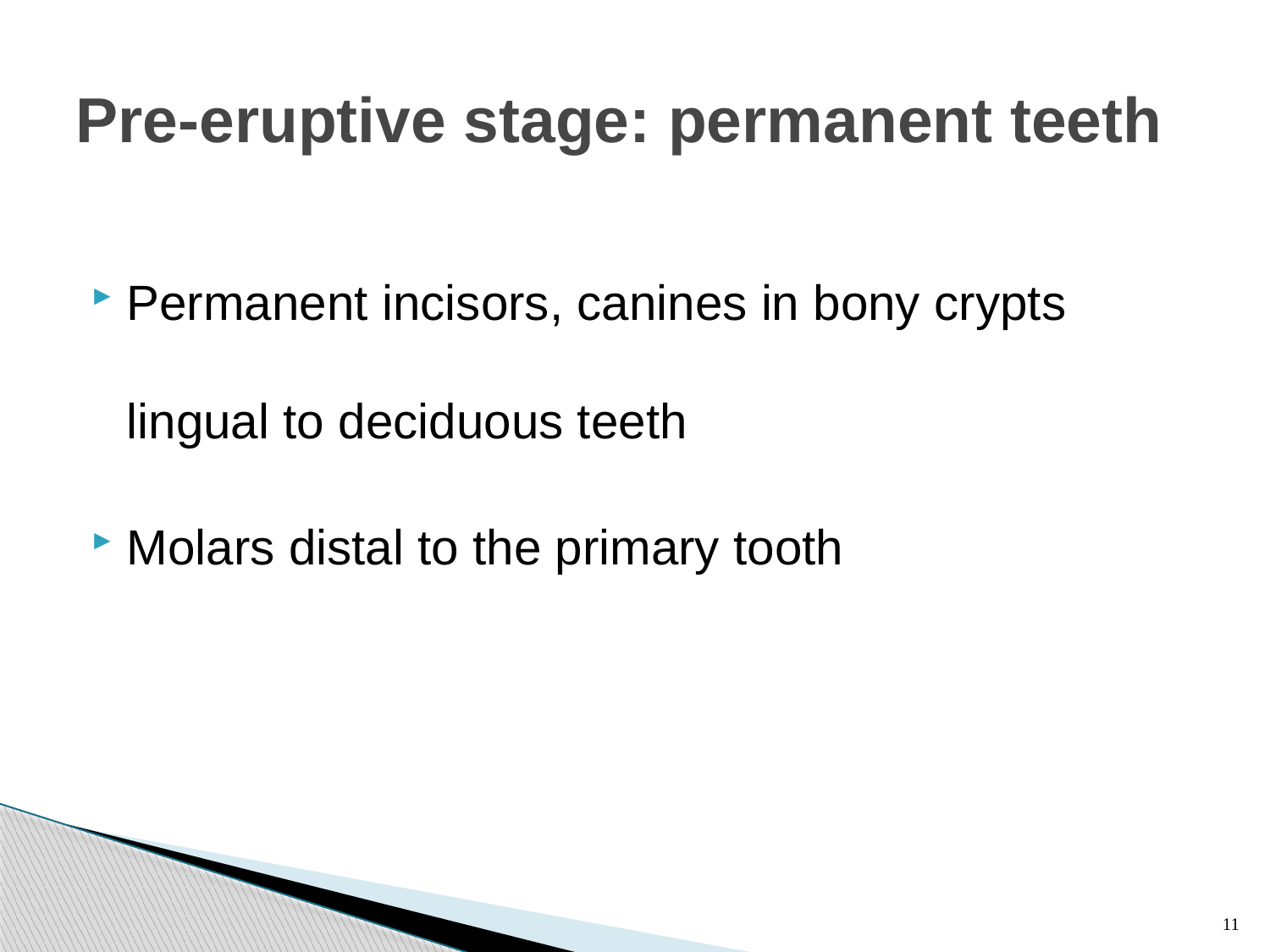

# Pre-eruptive stage: permanent teeth
Permanent incisors, canines in bony crypts lingual to deciduous teeth
Molars distal to the primary tooth
11